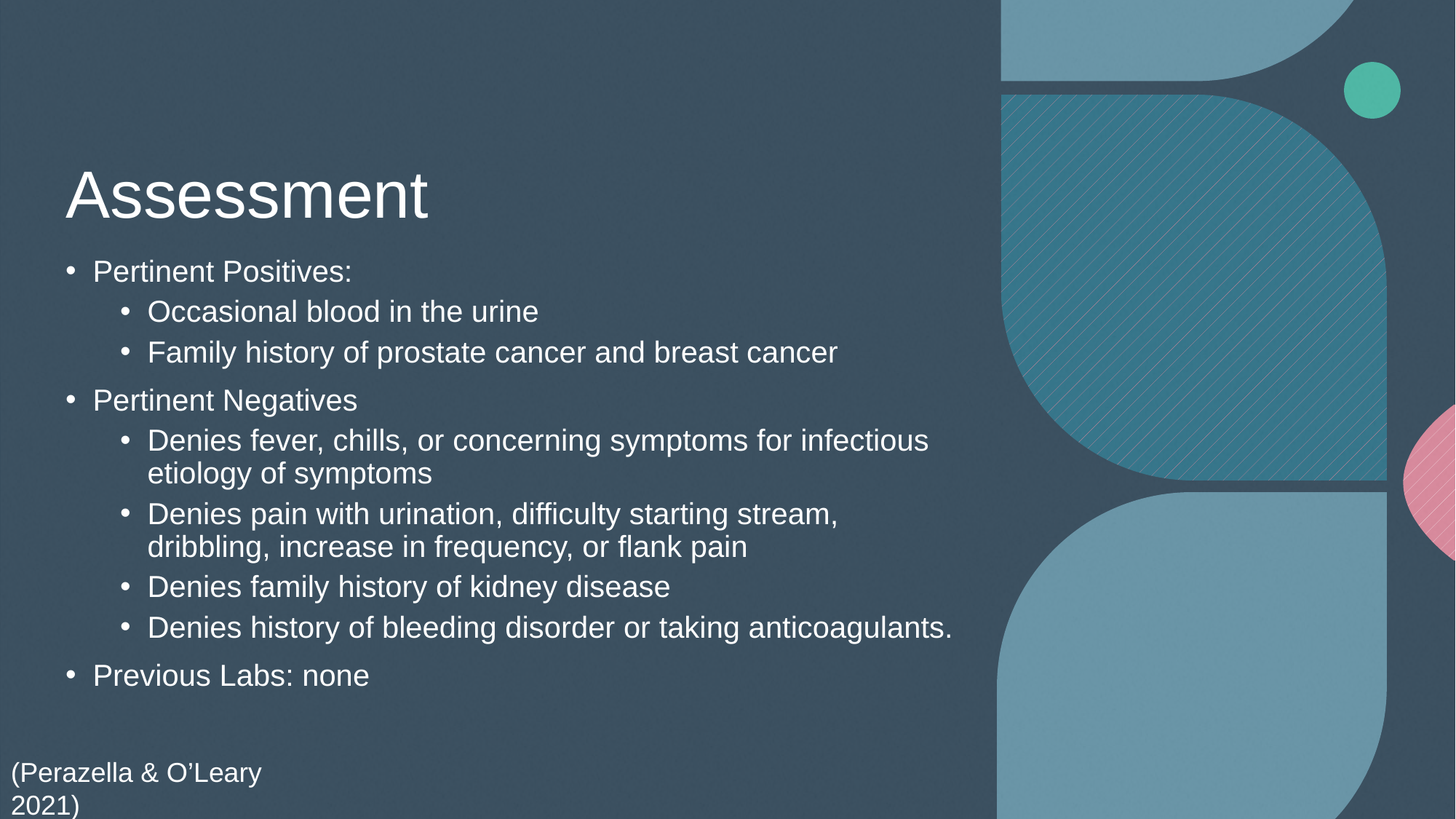

# Assessment
Pertinent Positives:
Occasional blood in the urine
Family history of prostate cancer and breast cancer
Pertinent Negatives
Denies fever, chills, or concerning symptoms for infectious etiology of symptoms
Denies pain with urination, difficulty starting stream, dribbling, increase in frequency, or flank pain
Denies family history of kidney disease
Denies history of bleeding disorder or taking anticoagulants.
Previous Labs: none
(Perazella & O’Leary 2021)